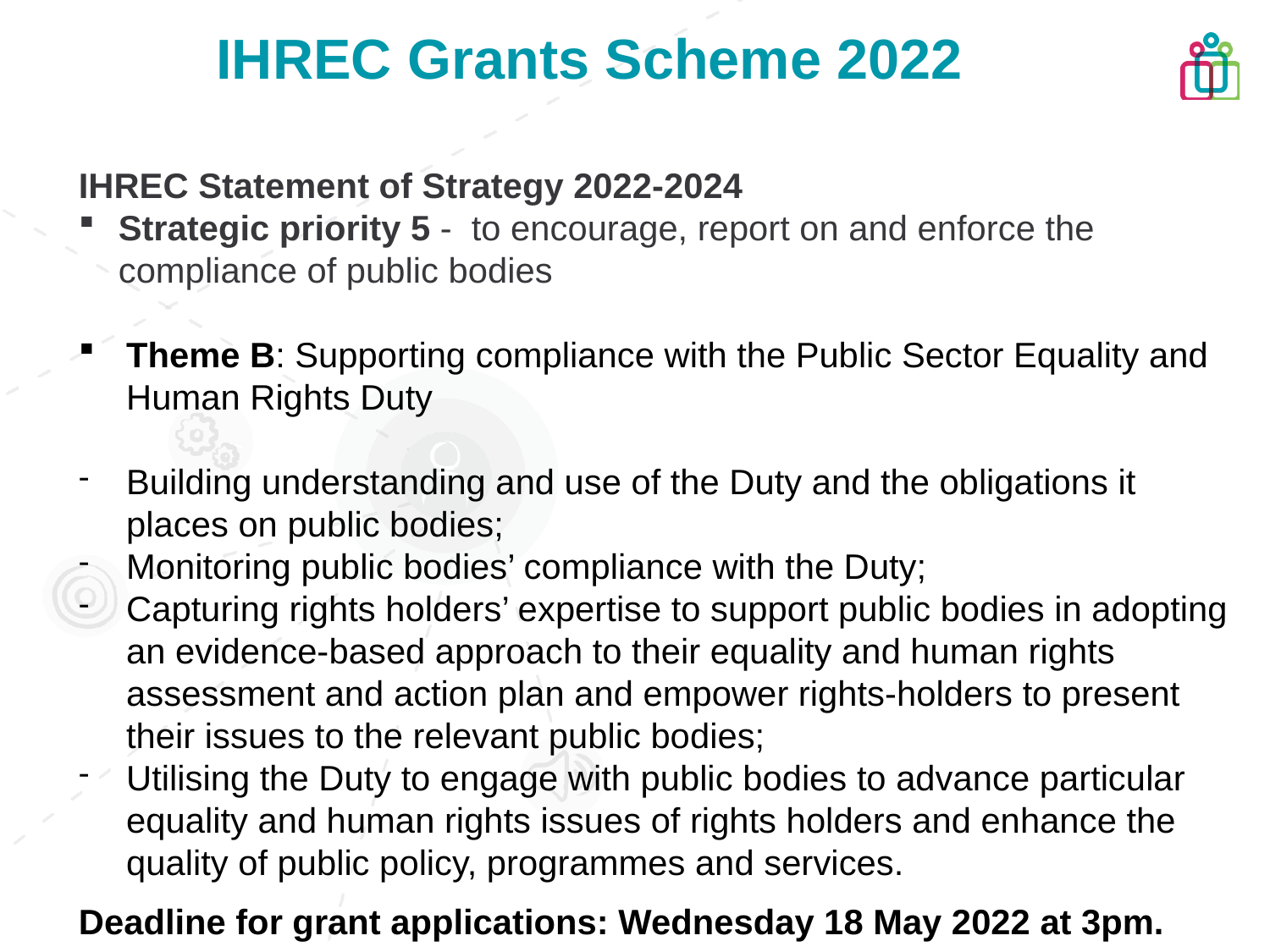

IHREC Grants Scheme 2022

IHREC Statement of Strategy 2022-2024
Strategic priority 5 -  to encourage, report on and enforce the compliance of public bodies

Theme B: Supporting compliance with the Public Sector Equality and Human Rights Duty

Building understanding and use of the Duty and the obligations it places on public bodies;
Monitoring public bodies’ compliance with the Duty;
Capturing rights holders’ expertise to support public bodies in adopting an evidence-based approach to their equality and human rights assessment and action plan and empower rights-holders to present their issues to the relevant public bodies;
Utilising the Duty to engage with public bodies to advance particular equality and human rights issues of rights holders and enhance the quality of public policy, programmes and services.

Deadline for grant applications: Wednesday 18 May 2022 at 3pm.